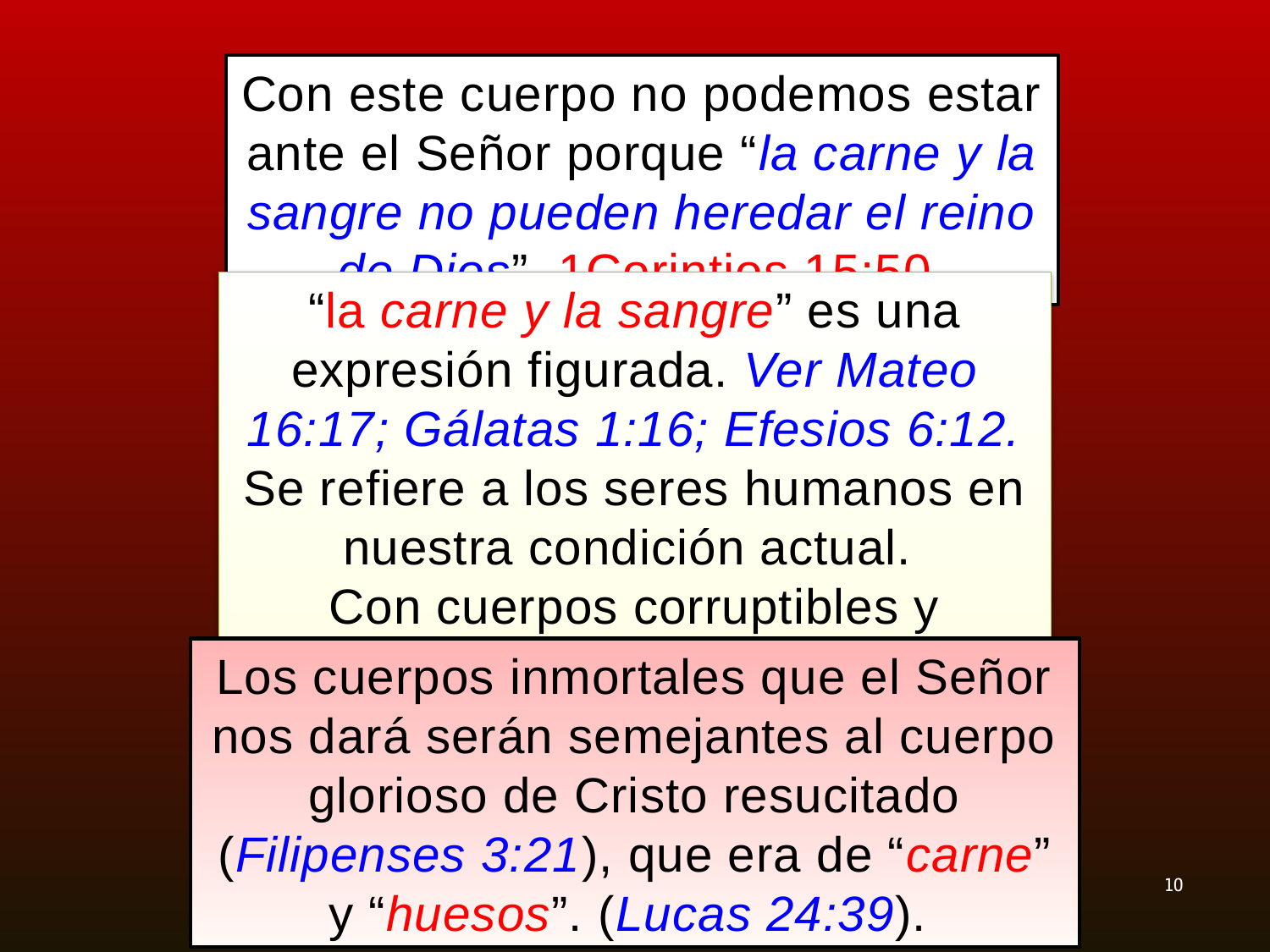

Con este cuerpo no podemos estar ante el Señor porque “la carne y la sangre no pueden heredar el reino de Dios”. 1Corintios 15:50.
“la carne y la sangre” es una expresión figurada. Ver Mateo 16:17; Gálatas 1:16; Efesios 6:12. Se refiere a los seres humanos en nuestra condición actual.
Con cuerpos corruptibles y mortales.
Los cuerpos inmortales que el Señor nos dará serán semejantes al cuerpo glorioso de Cristo resucitado (Filipenses 3:21), que era de “carne” y “huesos”. (Lucas 24:39).
10